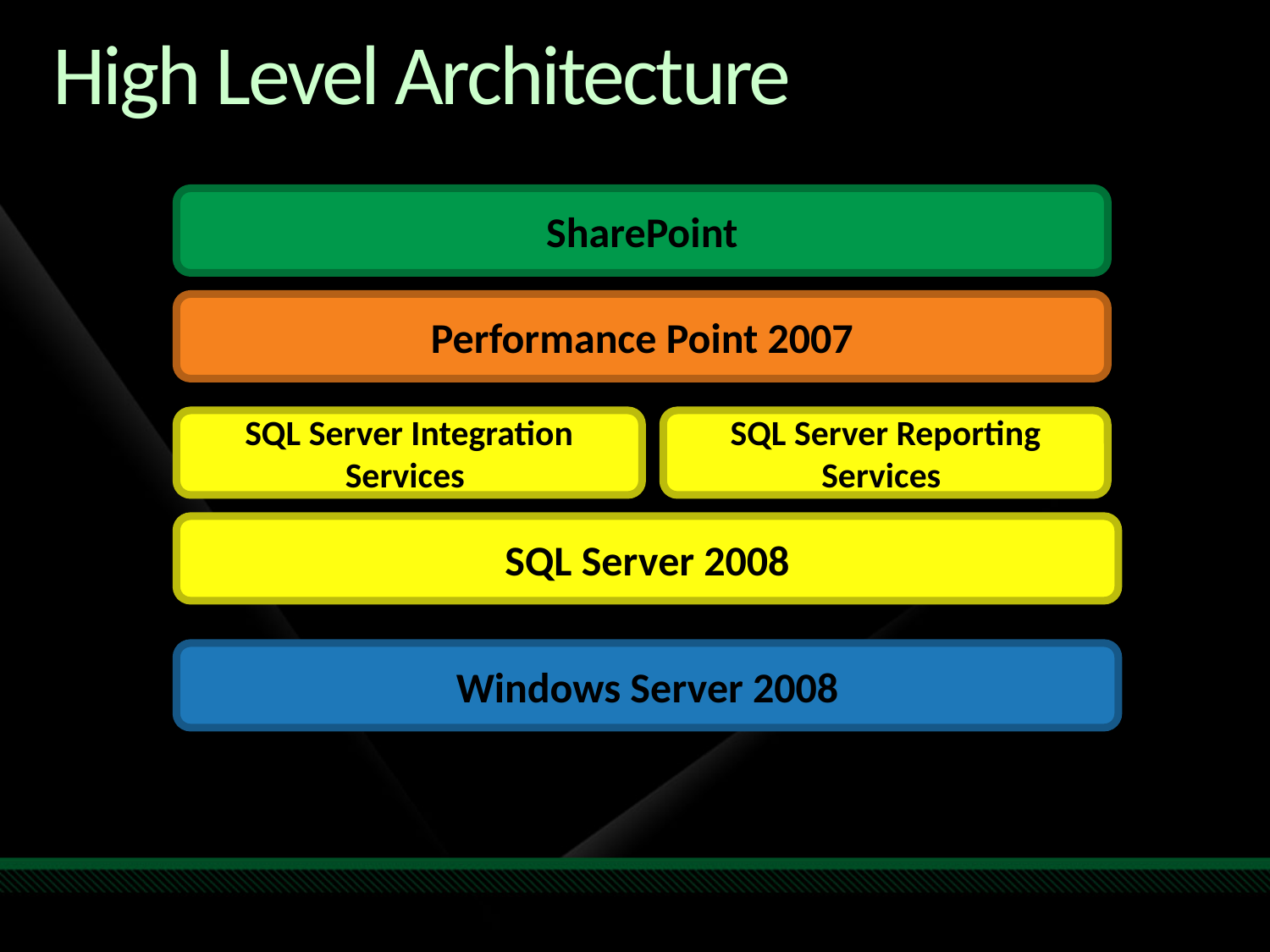

# High Level Architecture
SharePoint
Performance Point 2007
SQL Server Integration Services
SQL Server Reporting Services
SQL Server 2008
Windows Server 2008